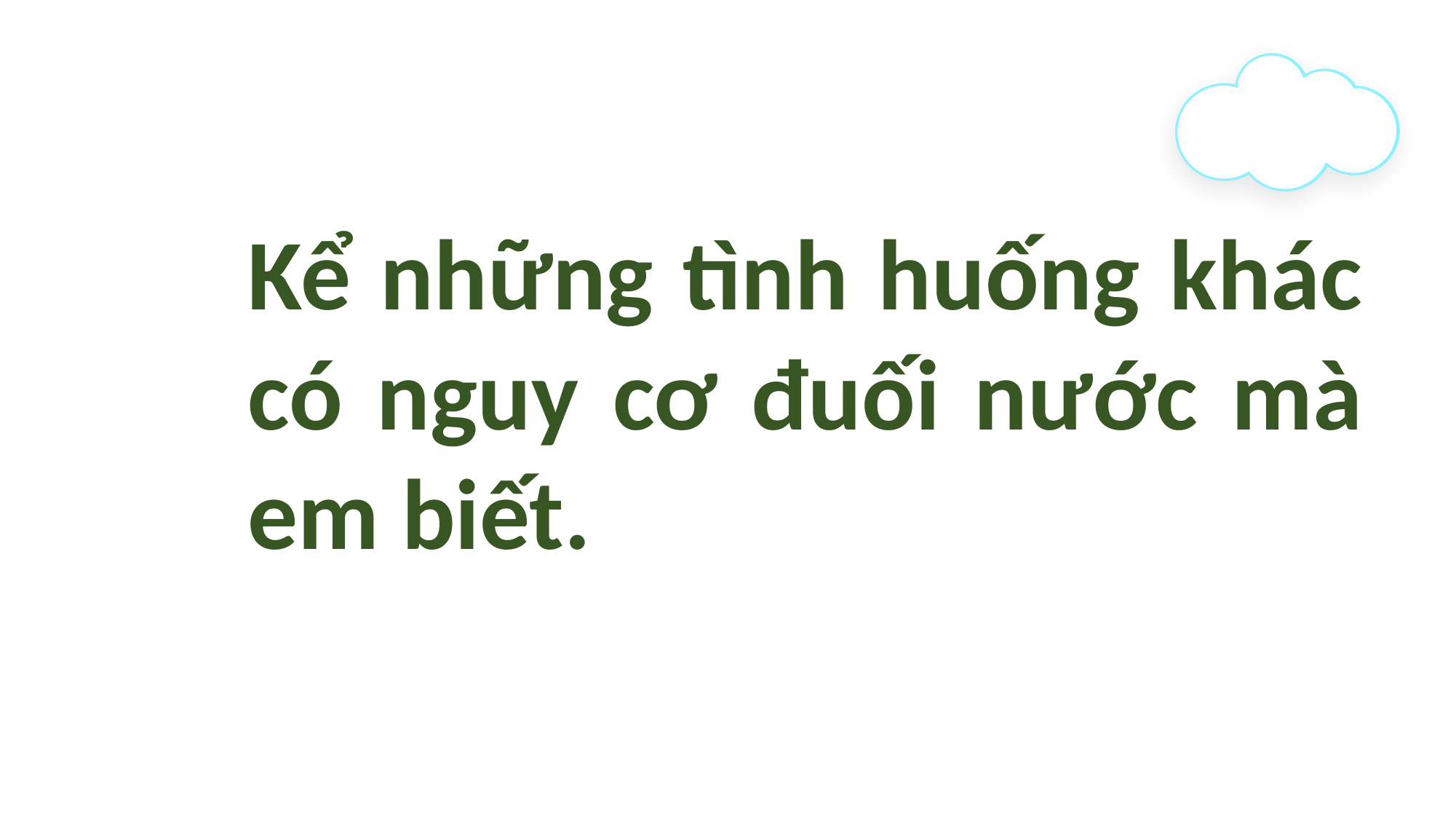

Kể những tình huống khác có nguy cơ đuối nước mà em biết.